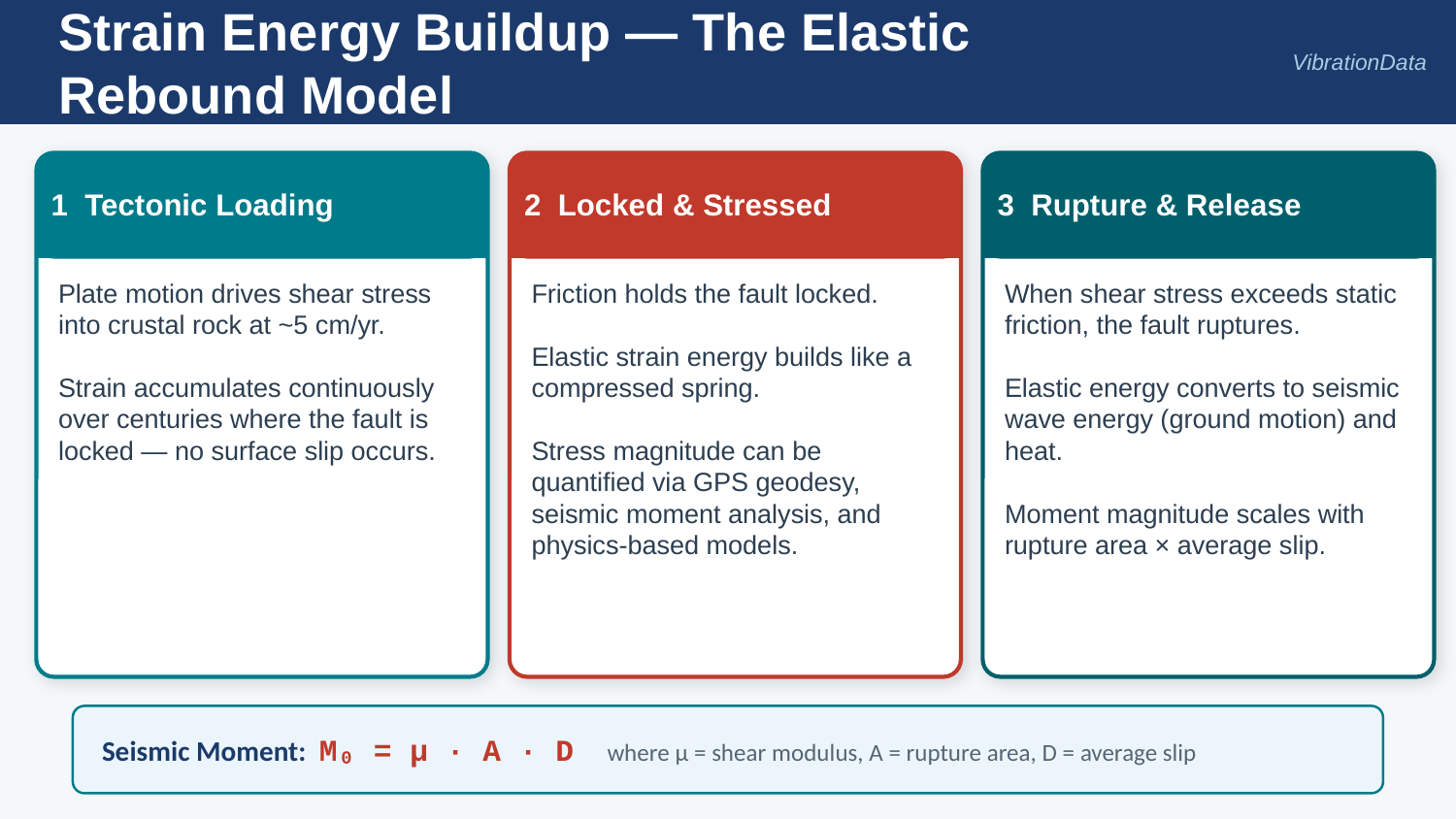

Strain Energy Buildup — The Elastic Rebound Model
VibrationData

1  Tectonic Loading
2  Locked & Stressed
3  Rupture & Release

Plate motion drives shear stress into crustal rock at ~5 cm/yr.

Strain accumulates continuously over centuries where the fault is locked — no surface slip occurs.
Friction holds the fault locked.

Elastic strain energy builds like a compressed spring.

Stress magnitude can be quantified via GPS geodesy, seismic moment analysis, and physics-based models.
When shear stress exceeds static friction, the fault ruptures.

Elastic energy converts to seismic wave energy (ground motion) and heat.

Moment magnitude scales with rupture area × average slip.

Seismic Moment:  M₀ = μ · A · D      where μ = shear modulus, A = rupture area, D = average slip